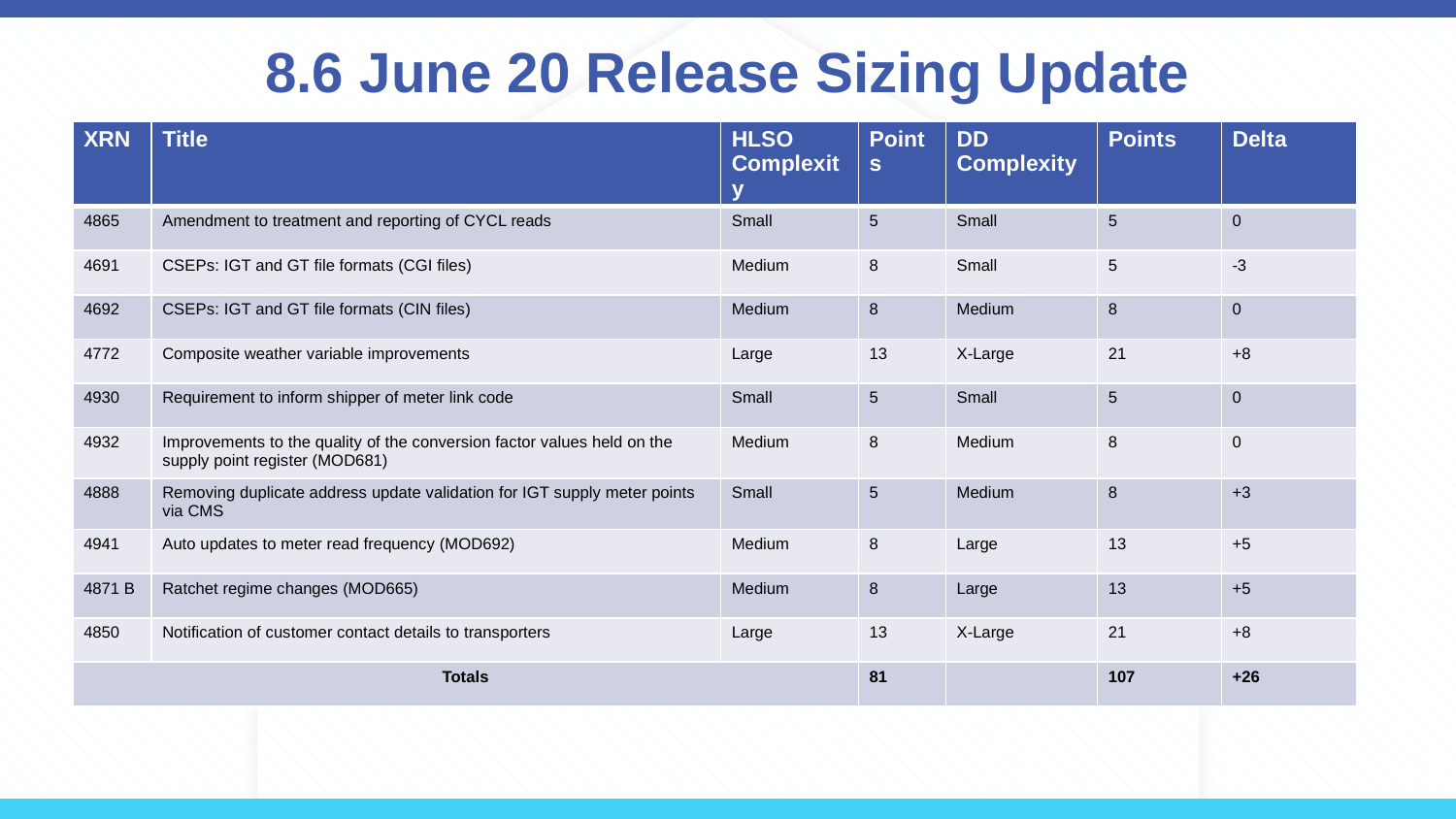

# 8.6 June 20 Release Sizing Update
| XRN | Title | HLSO Complexity | Points | DD Complexity | Points | Delta |
| --- | --- | --- | --- | --- | --- | --- |
| 4865 | Amendment to treatment and reporting of CYCL reads | Small | 5 | Small | 5 | 0 |
| 4691 | CSEPs: IGT and GT file formats (CGI files) | Medium | 8 | Small | 5 | -3 |
| 4692 | CSEPs: IGT and GT file formats (CIN files) | Medium | 8 | Medium | 8 | 0 |
| 4772 | Composite weather variable improvements | Large | 13 | X-Large | 21 | +8 |
| 4930 | Requirement to inform shipper of meter link code | Small | 5 | Small | 5 | 0 |
| 4932 | Improvements to the quality of the conversion factor values held on the supply point register (MOD681) | Medium | 8 | Medium | 8 | 0 |
| 4888 | Removing duplicate address update validation for IGT supply meter points via CMS | Small | 5 | Medium | 8 | +3 |
| 4941 | Auto updates to meter read frequency (MOD692) | Medium | 8 | Large | 13 | +5 |
| 4871 B | Ratchet regime changes (MOD665) | Medium | 8 | Large | 13 | +5 |
| 4850 | Notification of customer contact details to transporters | Large | 13 | X-Large | 21 | +8 |
| Totals |  |  | 81 |  | 107 | +26 |